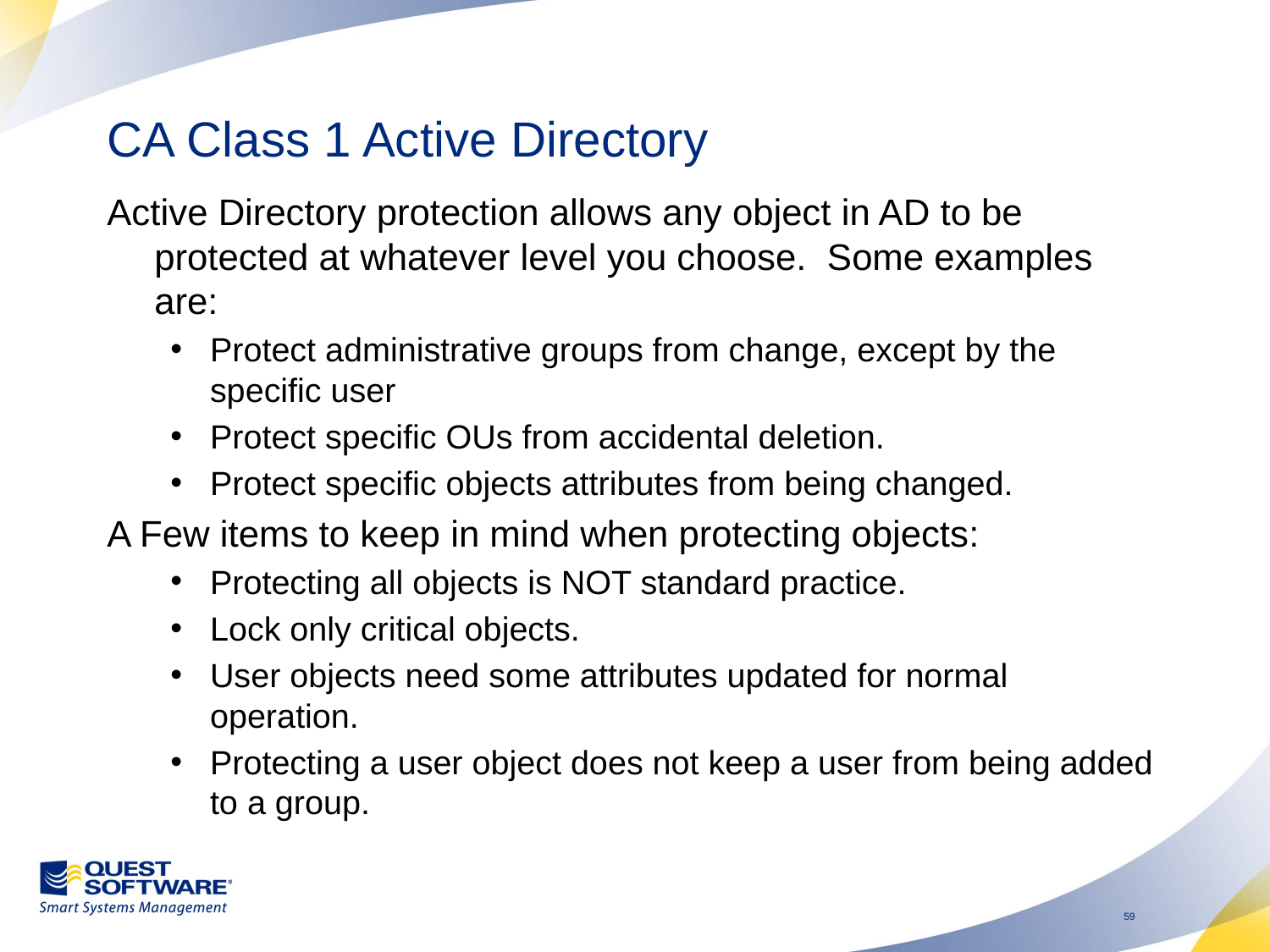

# CA Class 1 Active Directory
Active Directory protection allows any object in AD to be protected at whatever level you choose.  Some examples are:
Protect administrative groups from change, except by the specific user
Protect specific OUs from accidental deletion.
Protect specific objects attributes from being changed.
A Few items to keep in mind when protecting objects:
Protecting all objects is NOT standard practice.
Lock only critical objects.
User objects need some attributes updated for normal operation.
Protecting a user object does not keep a user from being added to a group.